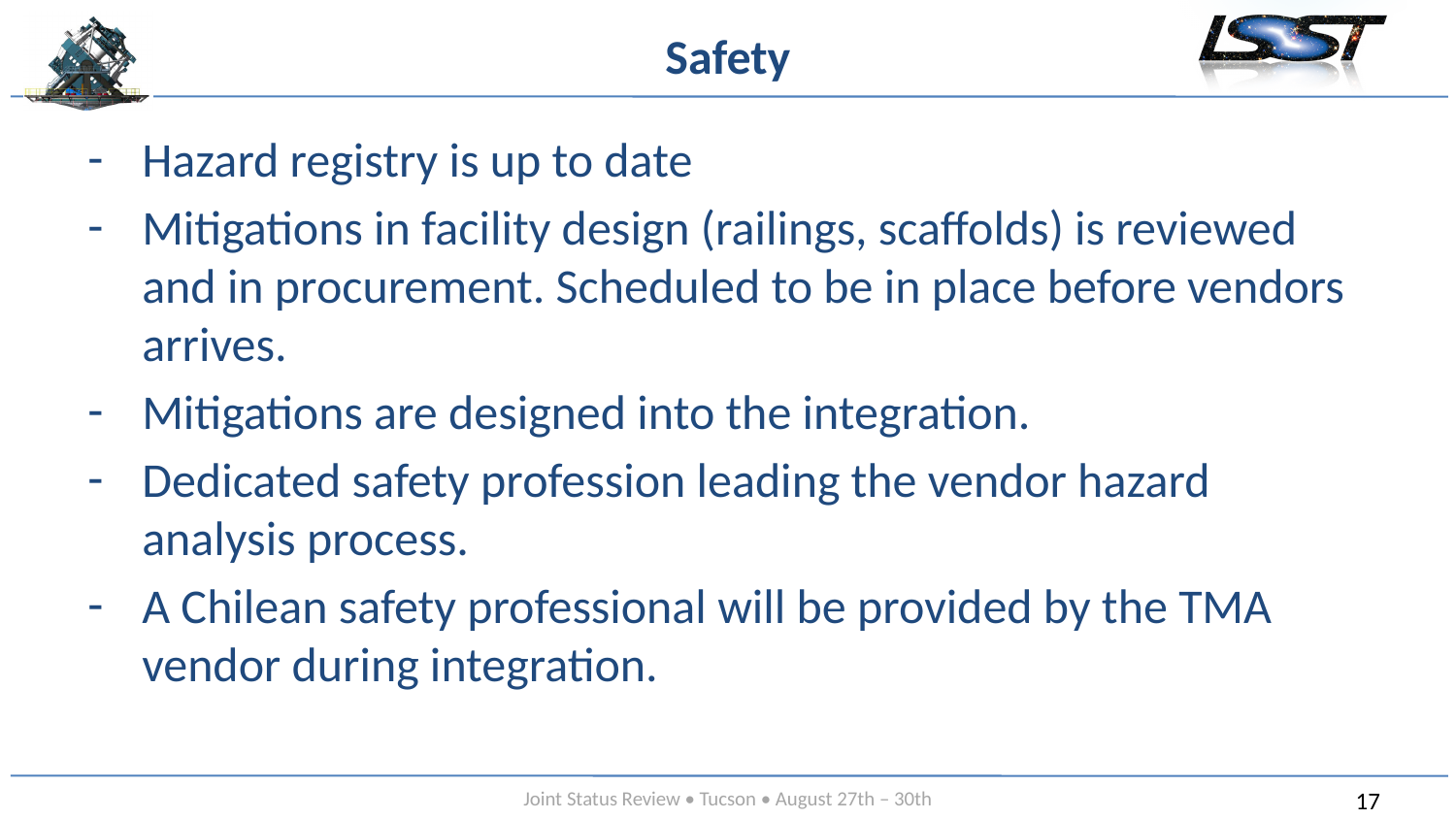

# Safety
Hazard registry is up to date
Mitigations in facility design (railings, scaffolds) is reviewed and in procurement. Scheduled to be in place before vendors arrives.
Mitigations are designed into the integration.
Dedicated safety profession leading the vendor hazard analysis process.
A Chilean safety professional will be provided by the TMA vendor during integration.